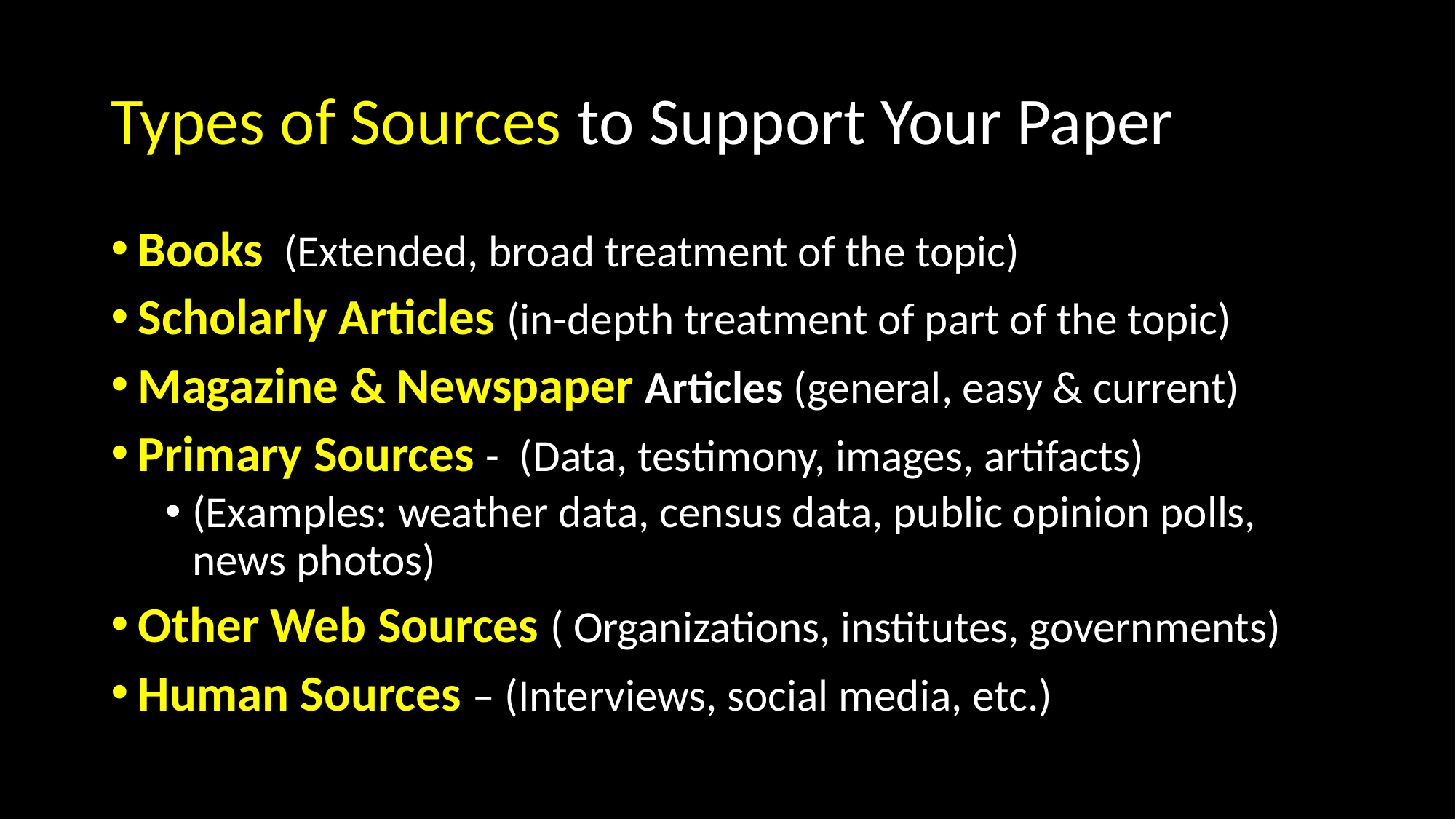

# Types of Sources to Support Your Paper
Books  (Extended, broad treatment of the topic)
Scholarly Articles (in-depth treatment of part of the topic)
Magazine & Newspaper Articles (general, easy & current)
Primary Sources -  (Data, testimony, images, artifacts)
(Examples: weather data, census data, public opinion polls, news photos)
Other Web Sources ( Organizations, institutes, governments)
Human Sources – (Interviews, social media, etc.)